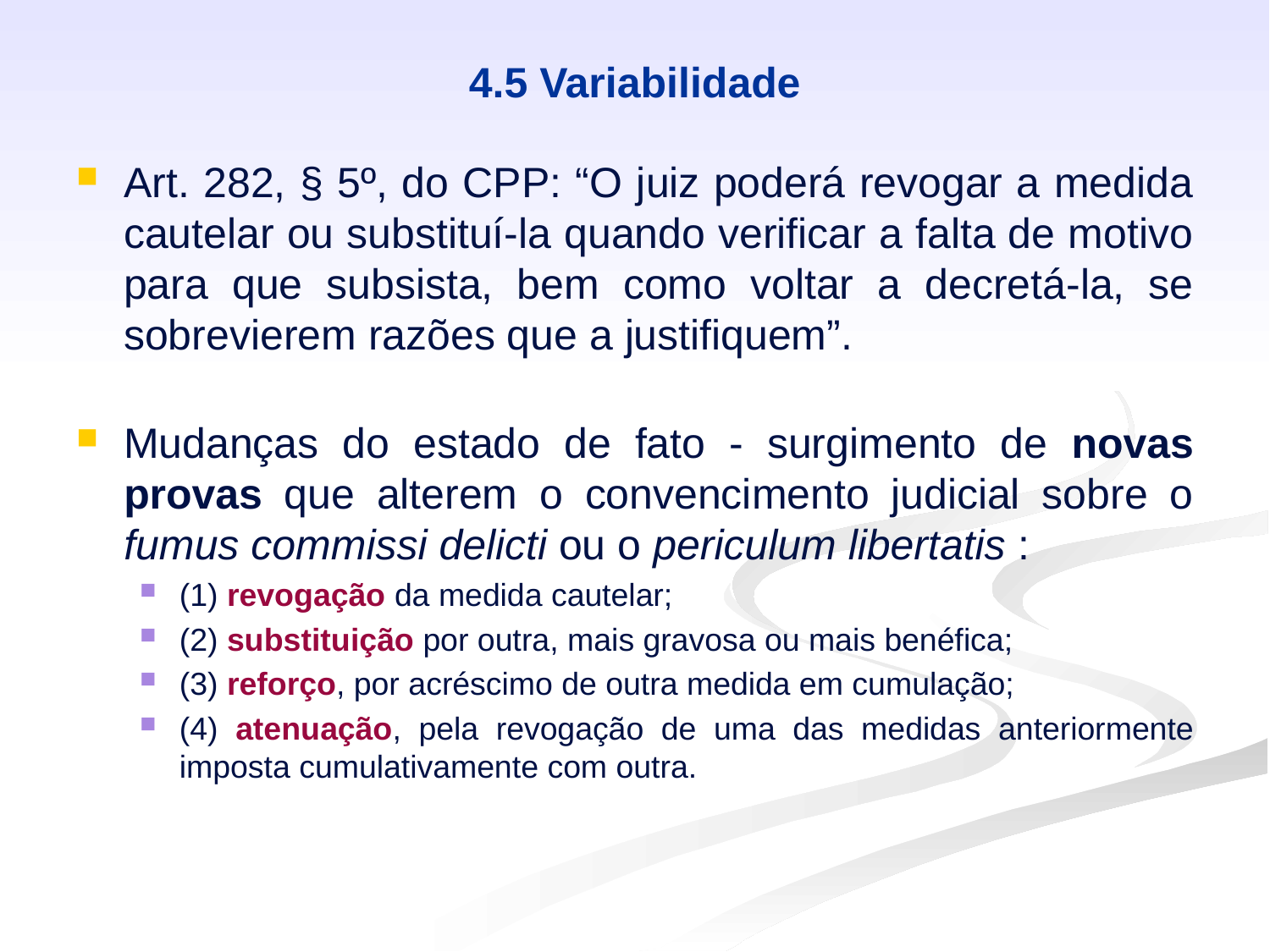

# 4.5 Variabilidade
Art. 282, § 5º, do CPP: “O juiz poderá revogar a medida cautelar ou substituí-la quando verificar a falta de motivo para que subsista, bem como voltar a decretá-la, se sobrevierem razões que a justifiquem”.

Mudanças do estado de fato - surgimento de novas provas que alterem o convencimento judicial sobre o fumus commissi delicti ou o periculum libertatis :
(1) revogação da medida cautelar;
(2) substituição por outra, mais gravosa ou mais benéfica;
(3) reforço, por acréscimo de outra medida em cumulação;
(4) atenuação, pela revogação de uma das medidas anteriormente imposta cumulativamente com outra.